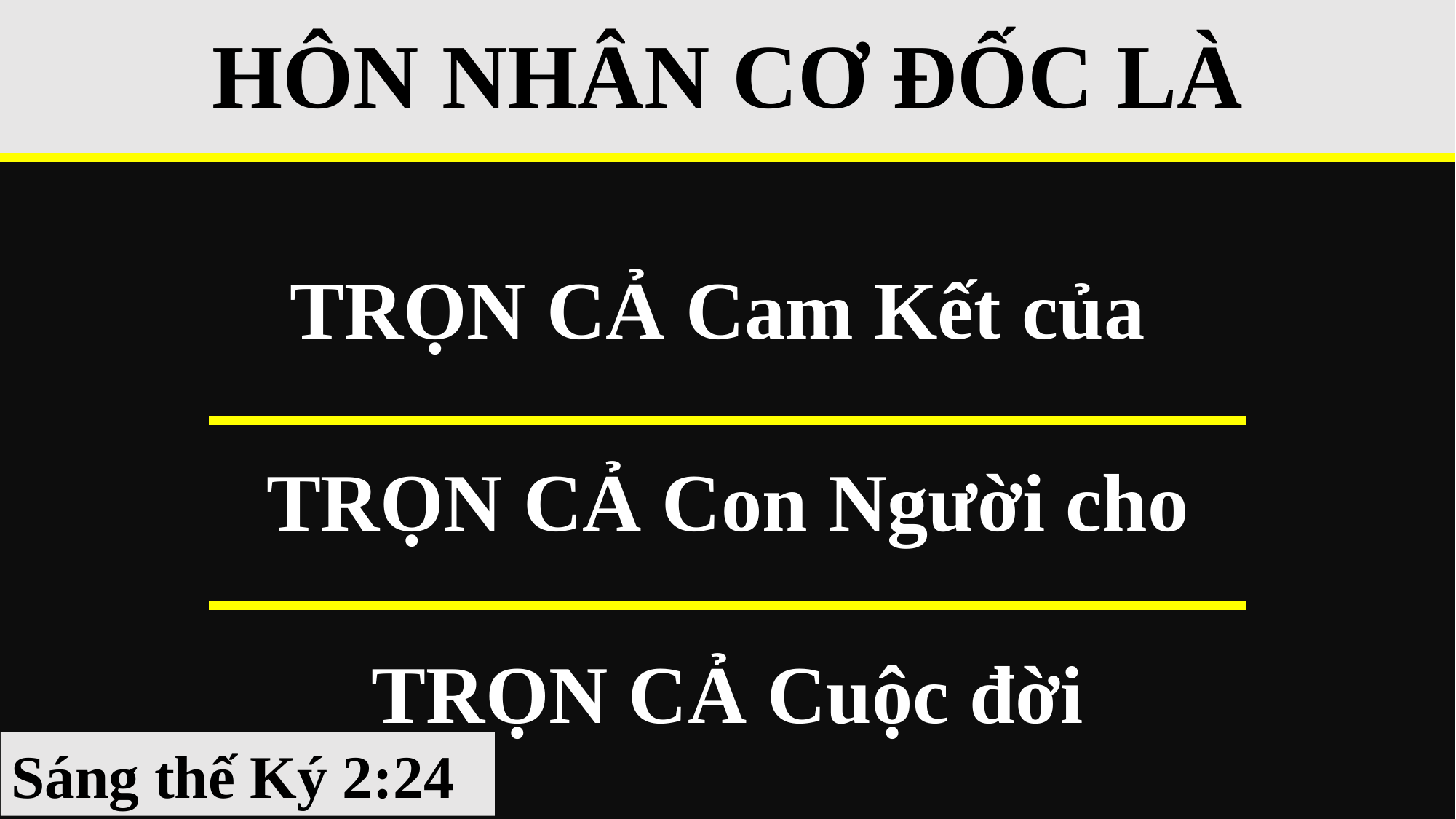

# HÔN NHÂN CƠ ĐỐC LÀ
TRỌN CẢ Cam Kết của

TRỌN CẢ Con Người cho

TRỌN CẢ Cuộc đời

Sáng thế Ký 2:24